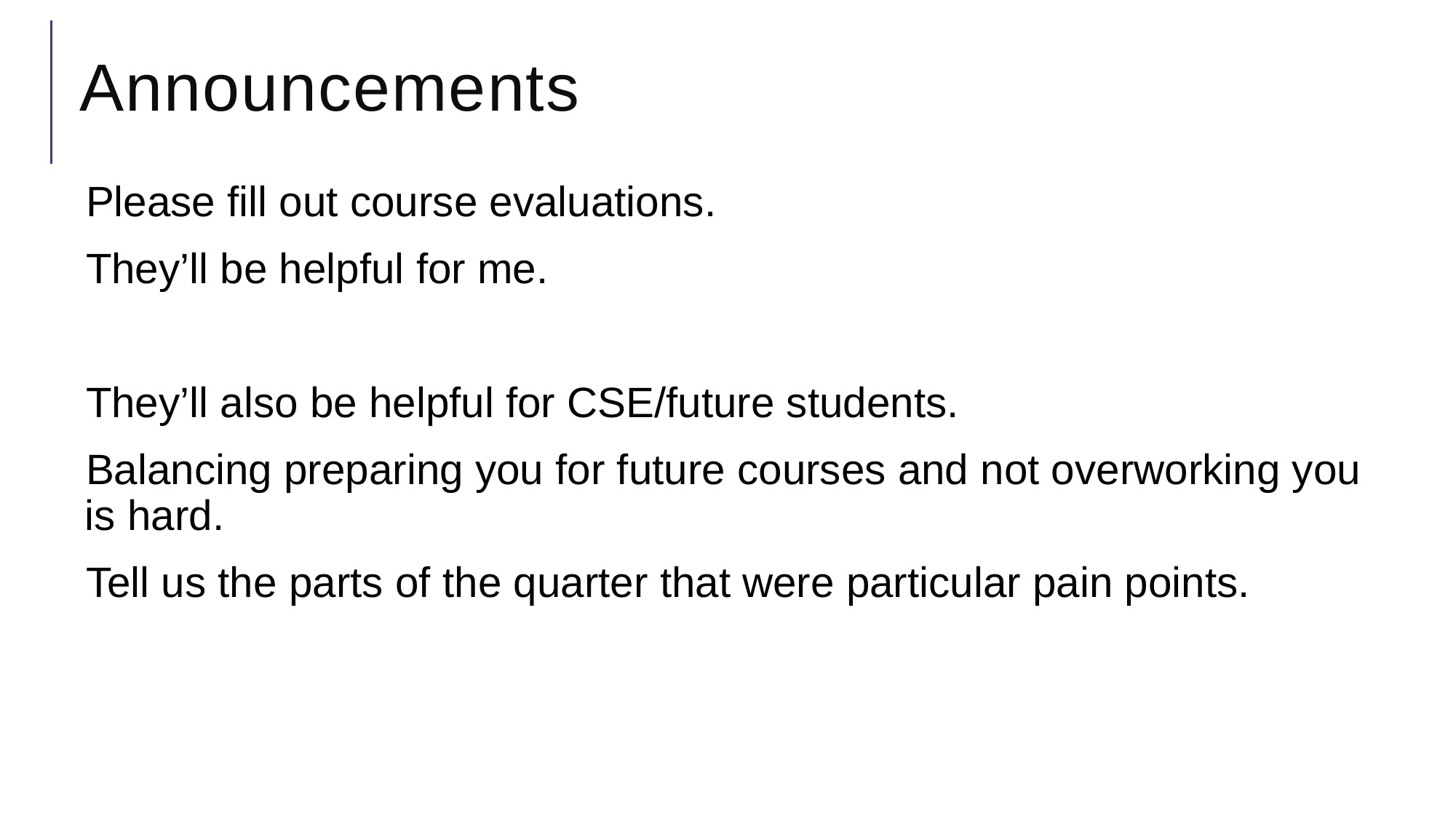

# Announcements
Please fill out course evaluations.
They’ll be helpful for me.

They’ll also be helpful for CSE/future students.
Balancing preparing you for future courses and not overworking you is hard.
Tell us the parts of the quarter that were particular pain points.